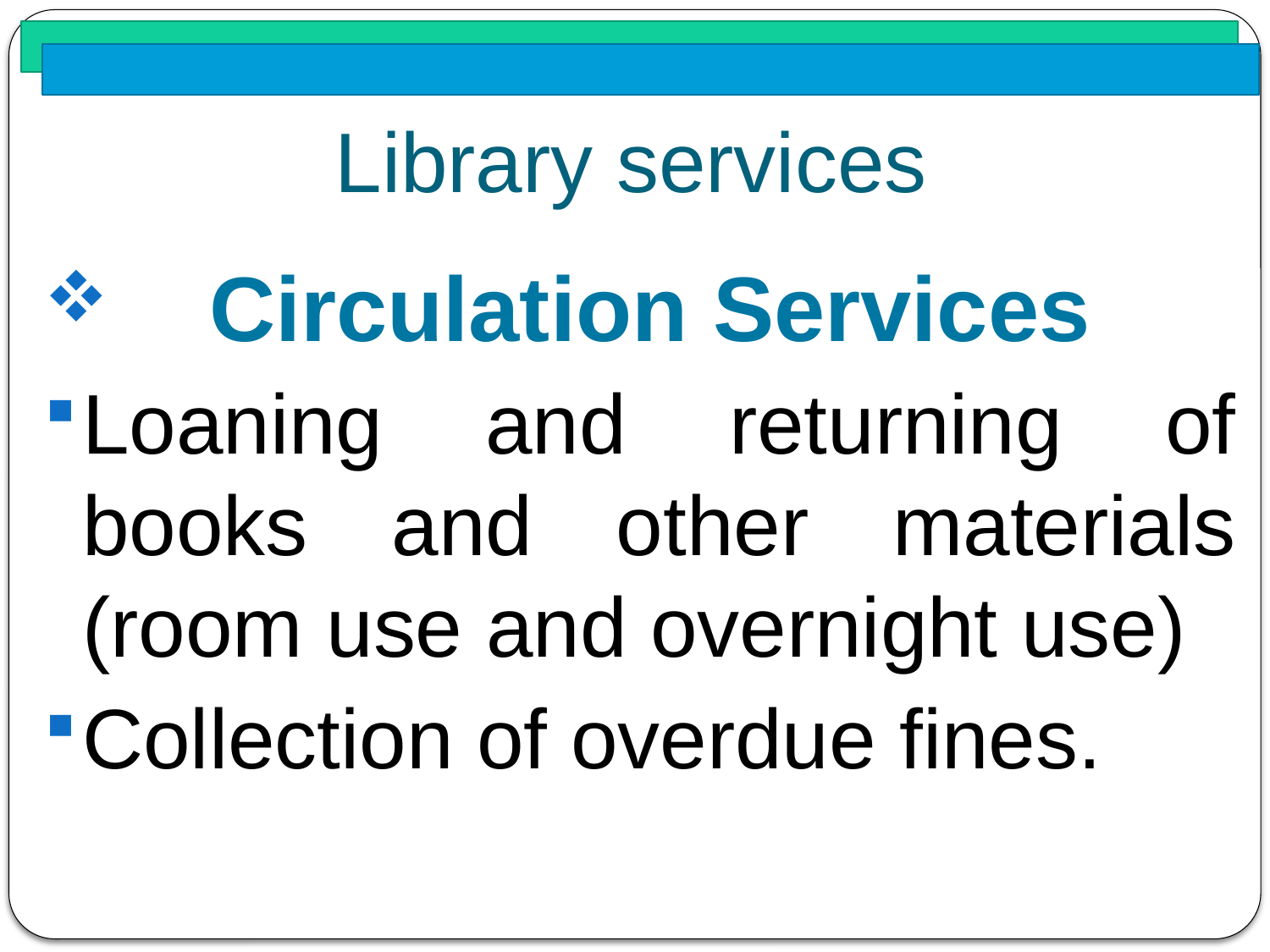

# Library services
	Circulation Services
Loaning and returning of books and other materials (room use and overnight use)
Collection of overdue fines.